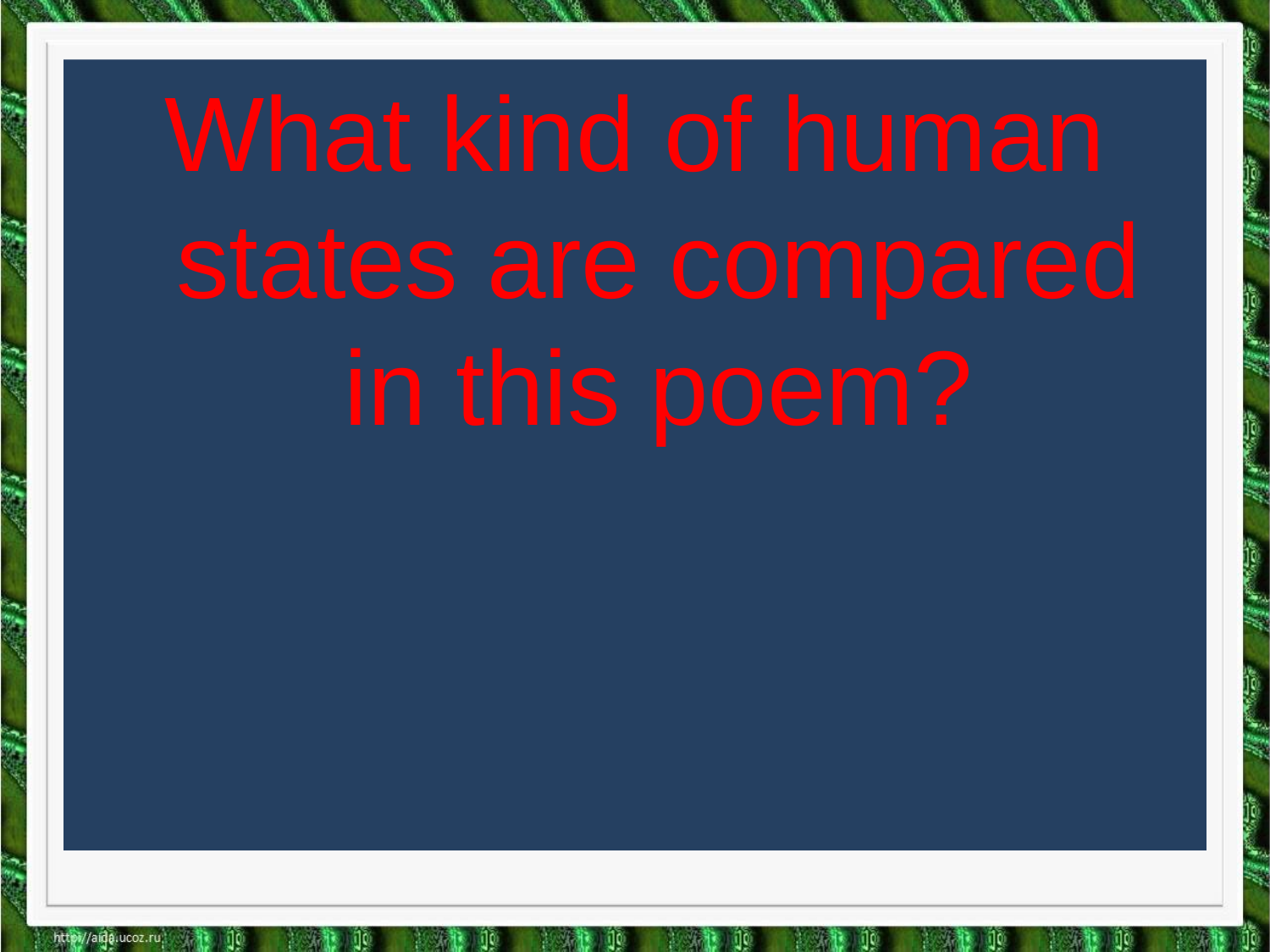

What kind of human states are compared in this poem?